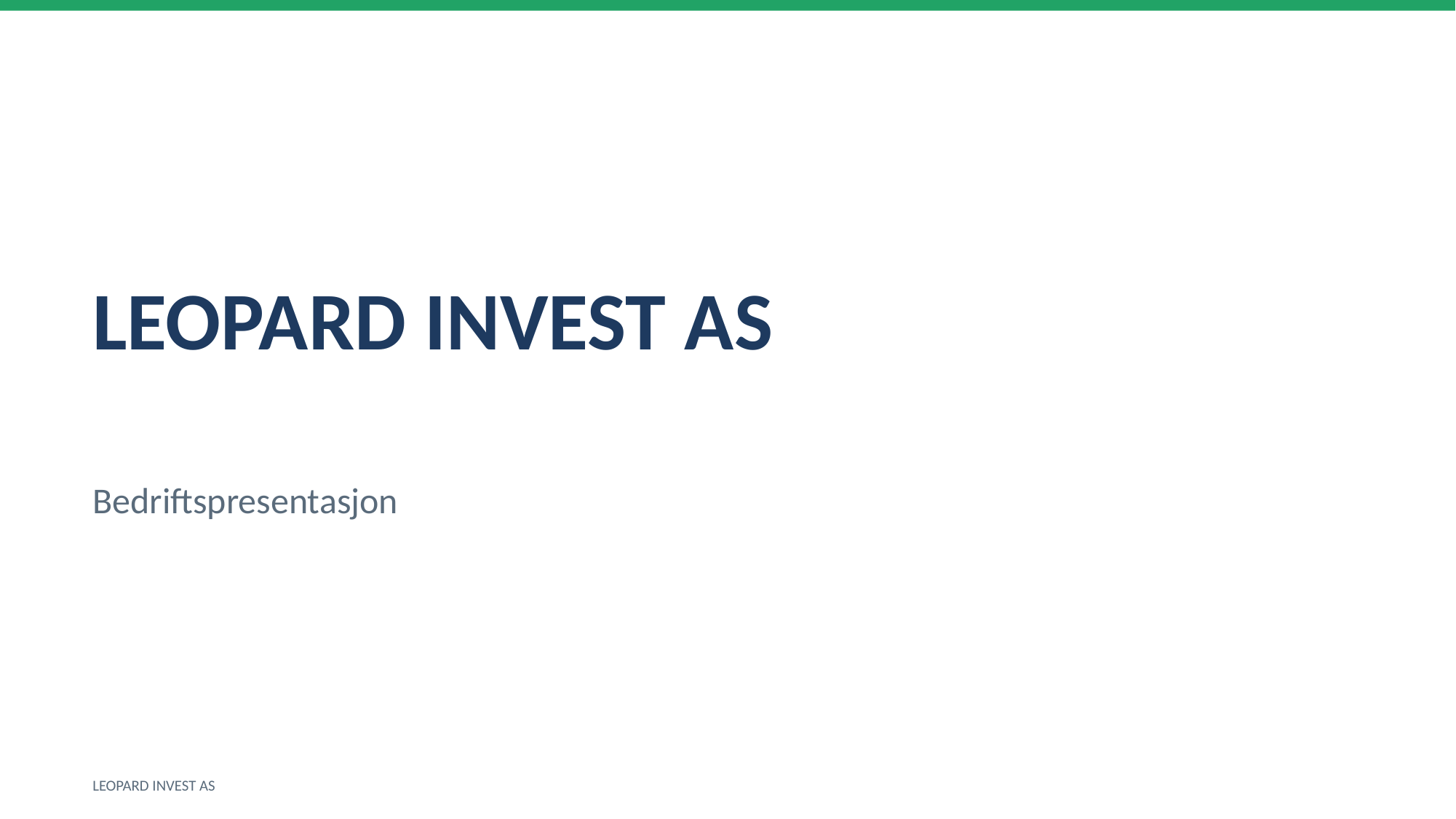

LEOPARD INVEST AS
Bedriftspresentasjon
LEOPARD INVEST AS